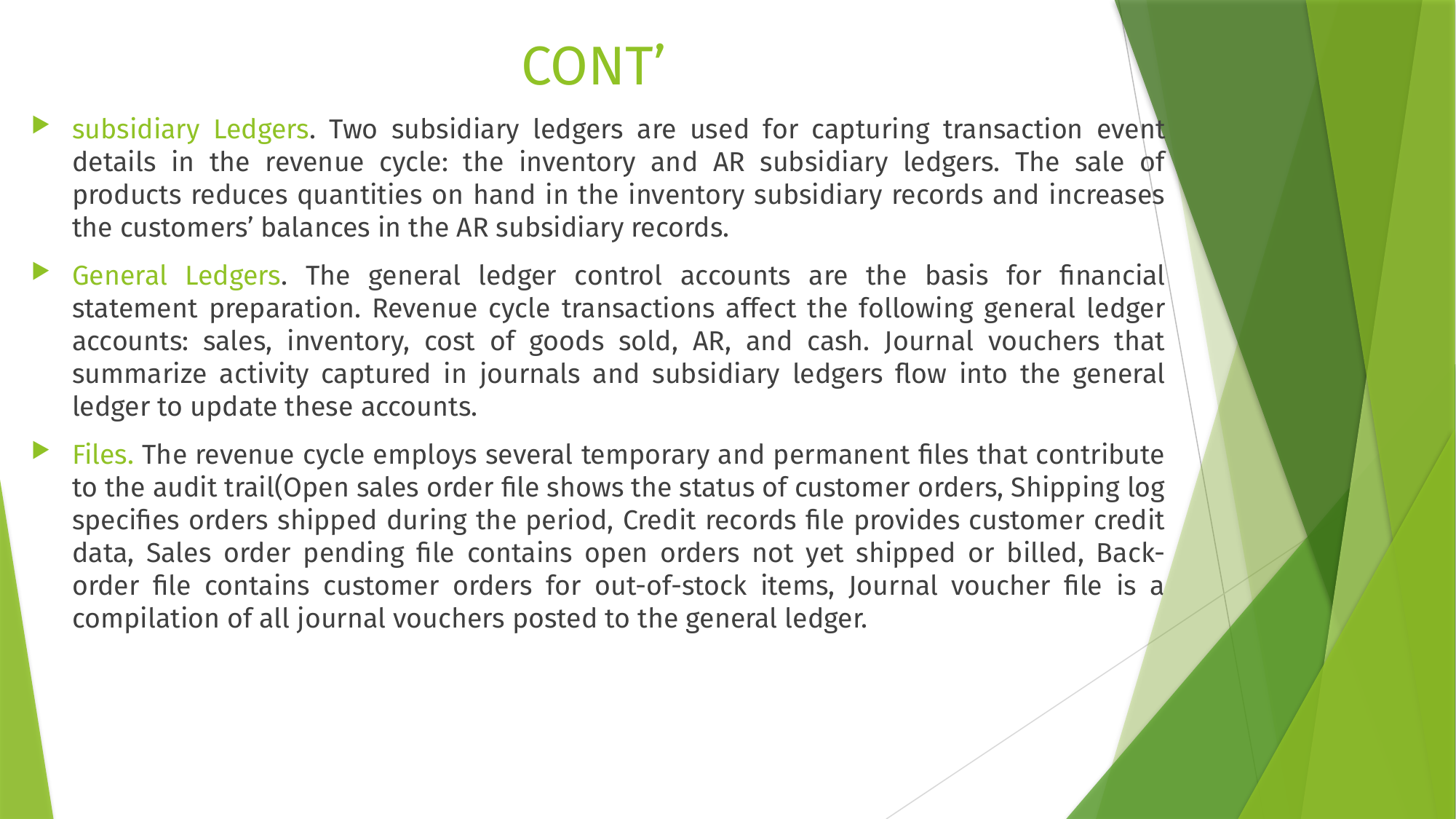

# CONT’
subsidiary Ledgers. Two subsidiary ledgers are used for capturing transaction event details in the revenue cycle: the inventory and AR subsidiary ledgers. The sale of products reduces quantities on hand in the inventory subsidiary records and increases the customers’ balances in the AR subsidiary records.
General Ledgers. The general ledger control accounts are the basis for financial statement preparation. Revenue cycle transactions affect the following general ledger accounts: sales, inventory, cost of goods sold, AR, and cash. Journal vouchers that summarize activity captured in journals and subsidiary ledgers flow into the general ledger to update these accounts.
Files. The revenue cycle employs several temporary and permanent files that contribute to the audit trail(Open sales order file shows the status of customer orders, Shipping log specifies orders shipped during the period, Credit records file provides customer credit data, Sales order pending file contains open orders not yet shipped or billed, Back-order file contains customer orders for out-of-stock items, Journal voucher file is a compilation of all journal vouchers posted to the general ledger.